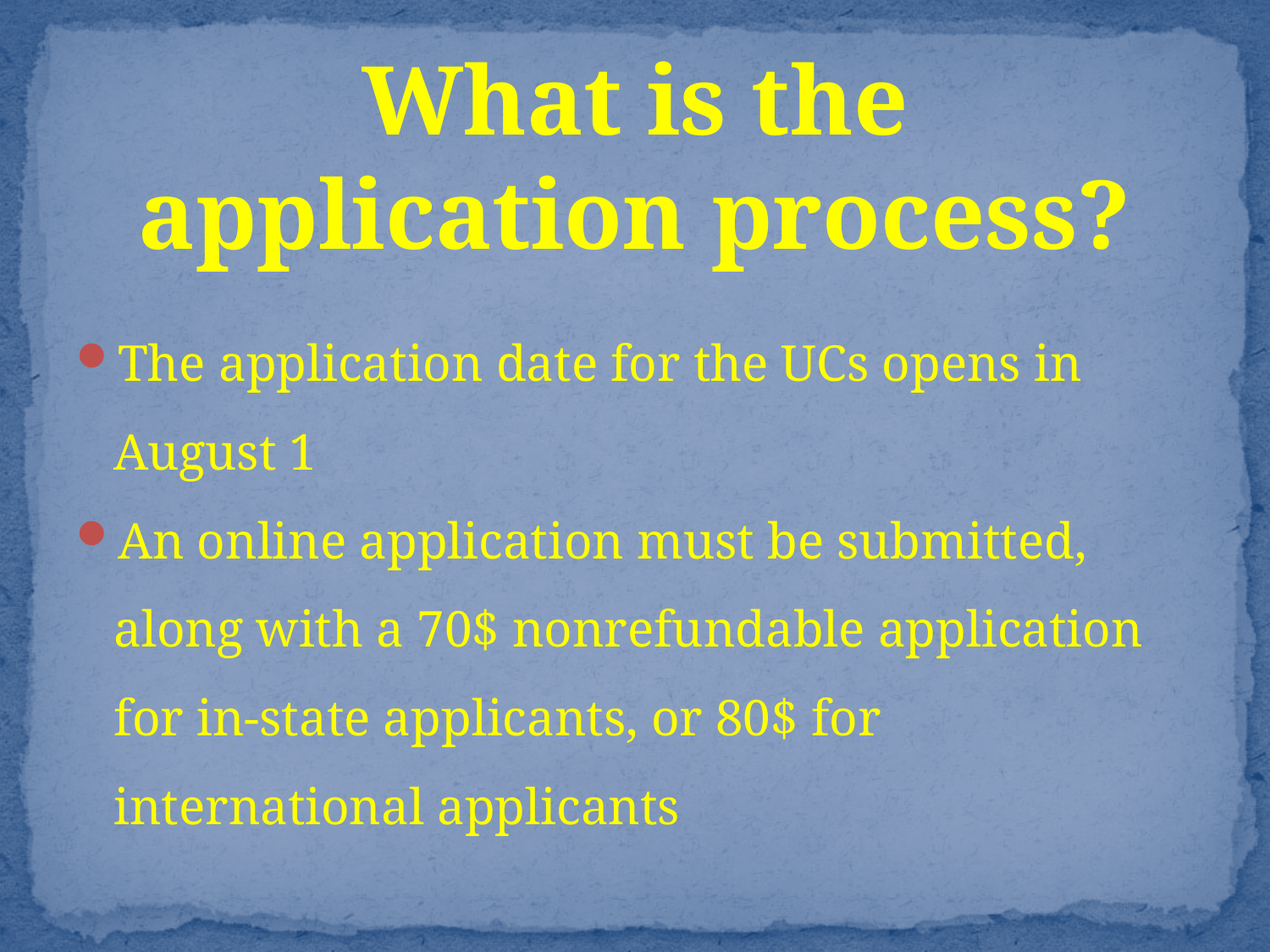

# What is the application process?
The application date for the UCs opens in August 1
An online application must be submitted, along with a 70$ nonrefundable application for in-state applicants, or 80$ for international applicants